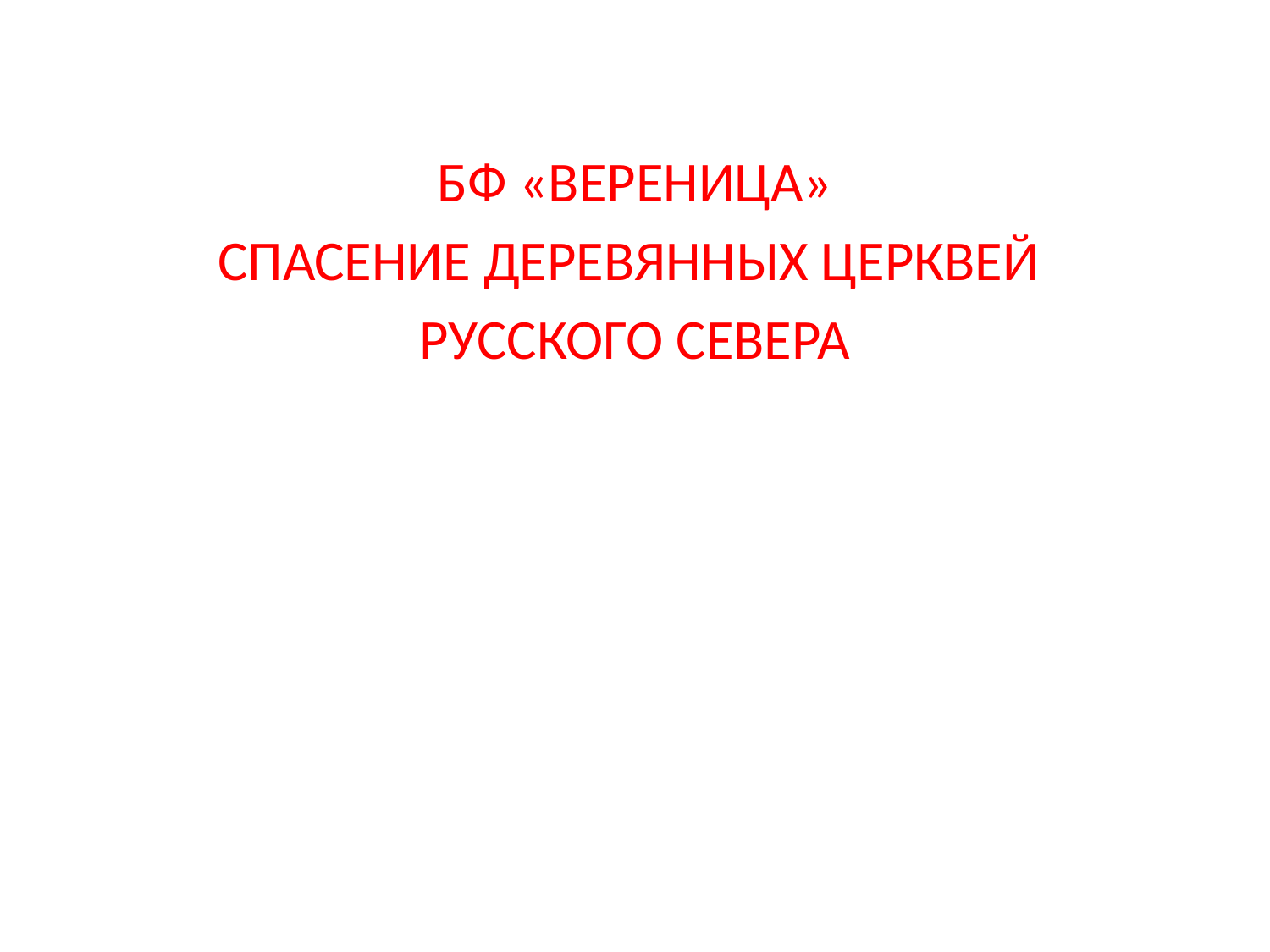

БФ «ВЕРЕНИЦА»
СПАСЕНИЕ ДЕРЕВЯННЫХ ЦЕРКВЕЙ
РУССКОГО СЕВЕРА
#